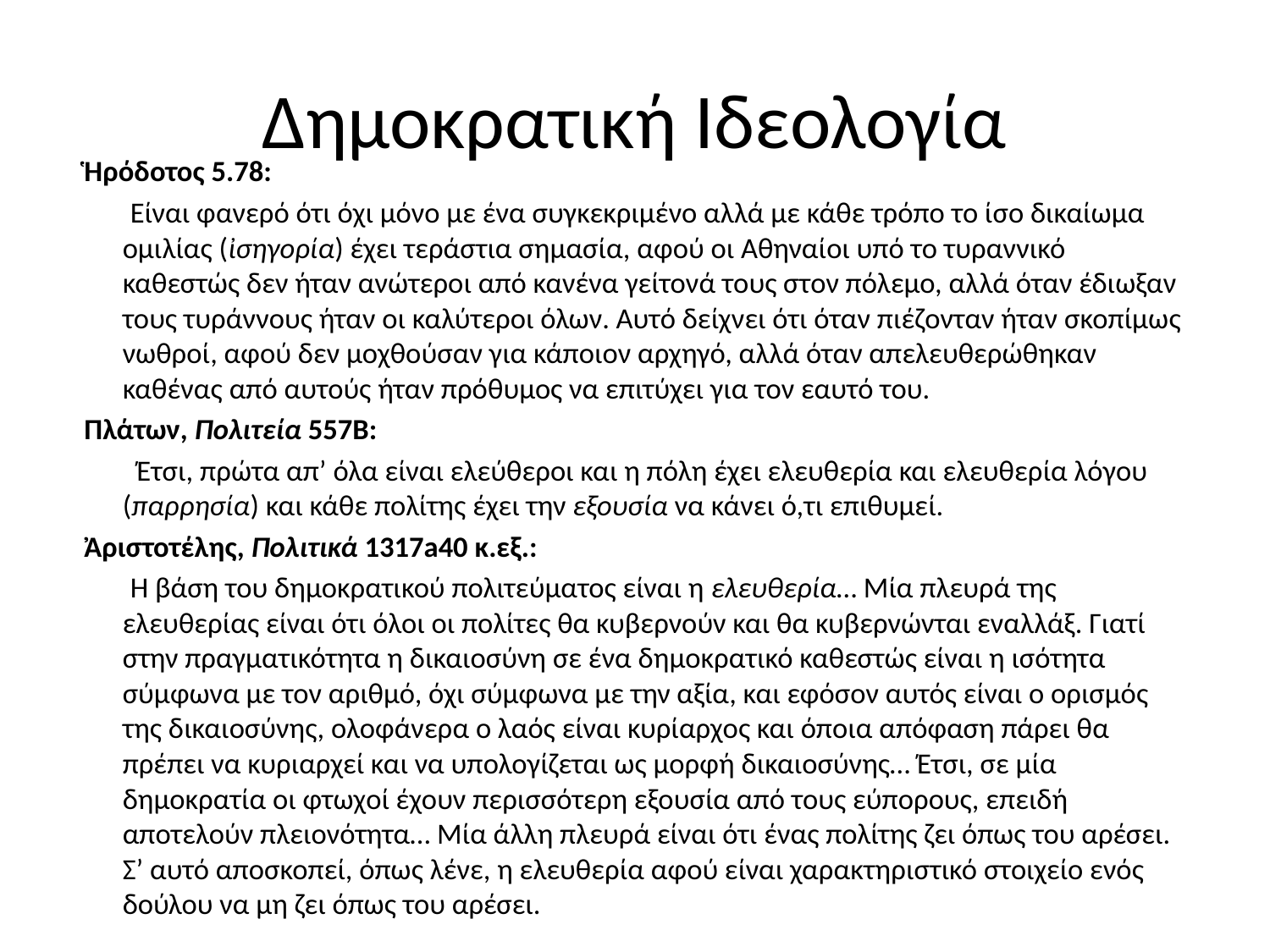

# Δημοκρατική Ιδεολογία
 Ἡρόδοτος 5.78:
        Είναι φανερό ότι όχι μόνο με ένα συγκεκριμένο αλλά με κάθε τρόπο το ίσο δικαίωμα ομιλίας (ἰσηγορία) έχει τεράστια σημασία, αφού οι Αθηναίοι υπό το τυραννικό καθεστώς δεν ήταν ανώτεροι από κανένα γείτονά τους στον πόλεμο, αλλά όταν έδιωξαν τους τυράννους ήταν οι καλύτεροι όλων. Αυτό δείχνει ότι όταν πιέζονταν ήταν σκοπίμως νωθροί, αφού δεν μοχθούσαν για κάποιον αρχηγό, αλλά όταν απελευθερώθηκαν καθένας από αυτούς ήταν πρόθυμος να επιτύχει για τον εαυτό του.
 Πλάτων, Πολιτεία 557Β:
         Έτσι, πρώτα απ’ όλα είναι ελεύθεροι και η πόλη έχει ελευθερία και ελευθερία λόγου (παρρησία) και κάθε πολίτης έχει την εξουσία να κάνει ό,τι επιθυμεί.
 Ἀριστοτέλης, Πολιτικά 1317a40 κ.εξ.:
        Η βάση του δημοκρατικού πολιτεύματος είναι η ελευθερία… Μία πλευρά της ελευθερίας είναι ότι όλοι οι πολίτες θα κυβερνούν και θα κυβερνώνται εναλλάξ. Γιατί στην πραγματικότητα η δικαιοσύνη σε ένα δημοκρατικό καθεστώς είναι η ισότητα σύμφωνα με τον αριθμό, όχι σύμφωνα με την αξία, και εφόσον αυτός είναι ο ορισμός της δικαιοσύνης, ολοφάνερα ο λαός είναι κυρίαρχος και όποια απόφαση πάρει θα πρέπει να κυριαρχεί και να υπολογίζεται ως μορφή δικαιοσύνης… Έτσι, σε μία δημοκρατία οι φτωχοί έχουν περισσότερη εξουσία από τους εύπορους, επειδή αποτελούν πλειονότητα… Μία άλλη πλευρά είναι ότι ένας πολίτης ζει όπως του αρέσει. Σ’ αυτό αποσκοπεί, όπως λένε, η ελευθερία αφού είναι χαρακτηριστικό στοιχείο ενός δούλου να μη ζει όπως του αρέσει.